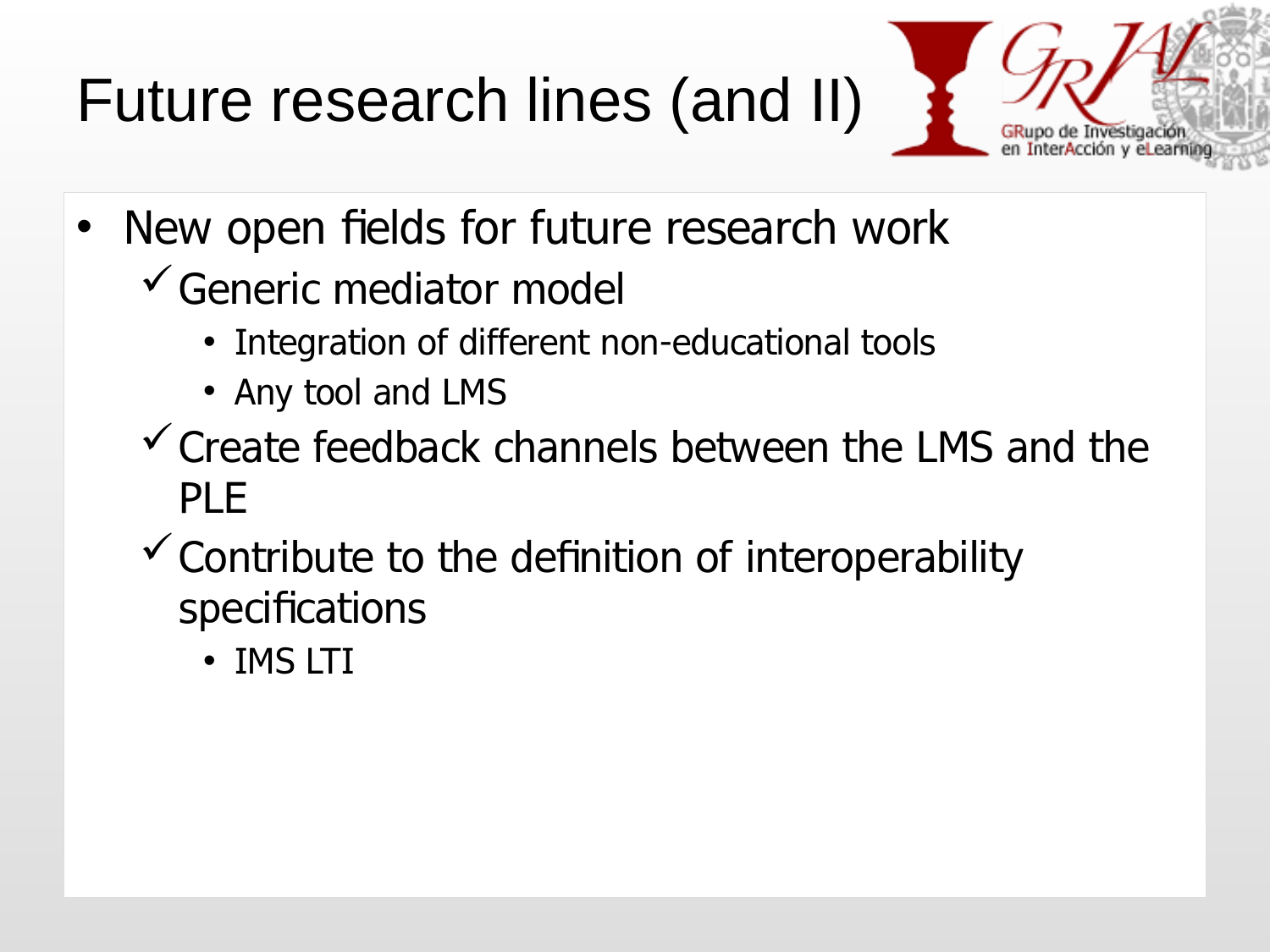

# Future research lines (and II)
New open fields for future research work
Generic mediator model
Integration of different non-educational tools
Any tool and LMS
Create feedback channels between the LMS and the PLE
Contribute to the definition of interoperability specifications
IMS LTI